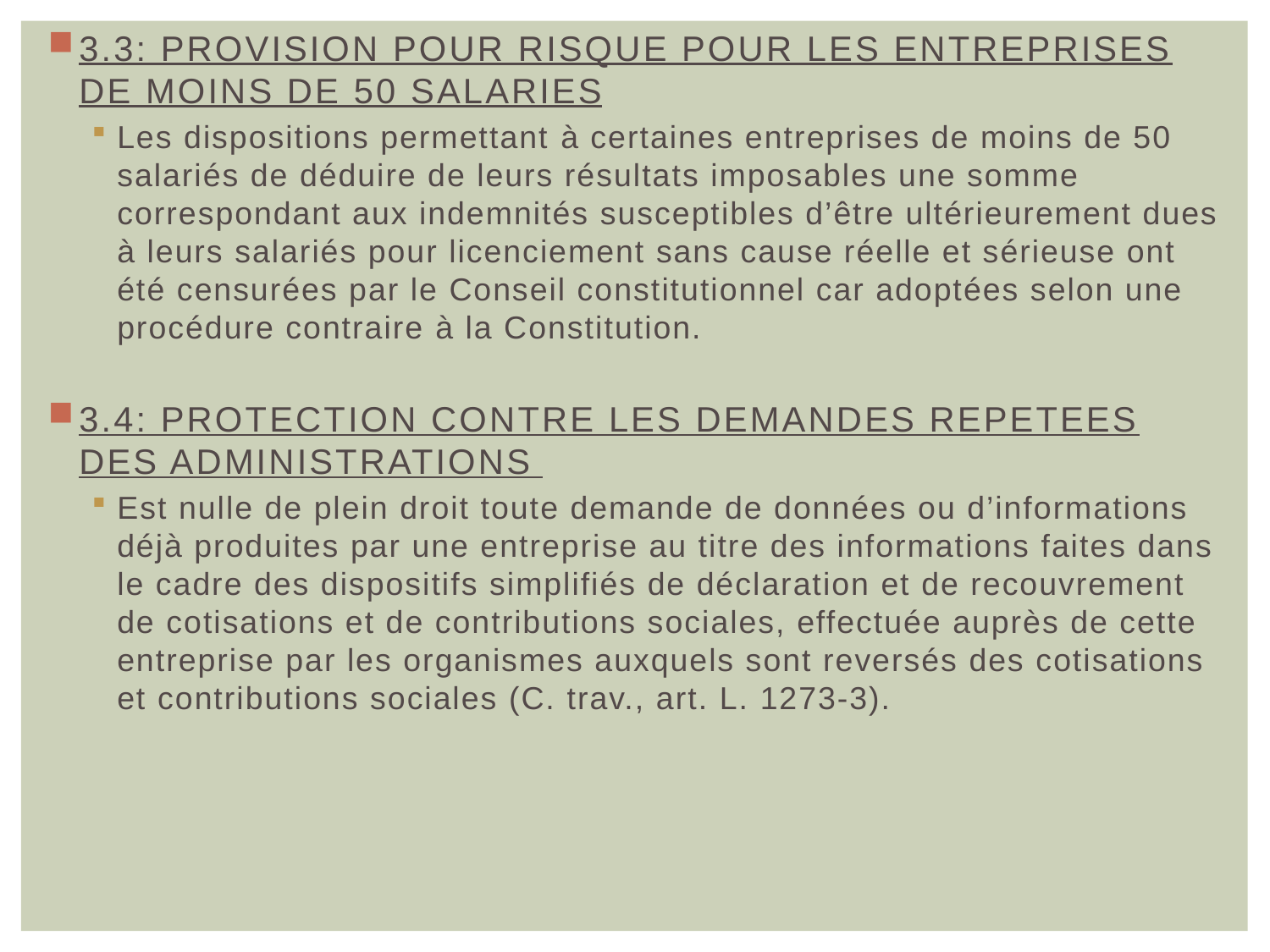

3.3: PROVISION POUR RISQUE POUR LES ENTREPRISES DE MOINS DE 50 SALARIES
Les dispositions permettant à certaines entreprises de moins de 50 salariés de déduire de leurs résultats imposables une somme correspondant aux indemnités susceptibles d’être ultérieurement dues à leurs salariés pour licenciement sans cause réelle et sérieuse ont été censurées par le Conseil constitutionnel car adoptées selon une procédure contraire à la Constitution.

3.4: PROTECTION CONTRE LES DEMANDES REPETEES DES ADMINISTRATIONS
Est nulle de plein droit toute demande de données ou d’informations déjà produites par une entreprise au titre des informations faites dans le cadre des dispositifs simplifiés de déclaration et de recouvrement de cotisations et de contributions sociales, effectuée auprès de cette entreprise par les organismes auxquels sont reversés des cotisations et contributions sociales (C. trav., art. L. 1273-3).